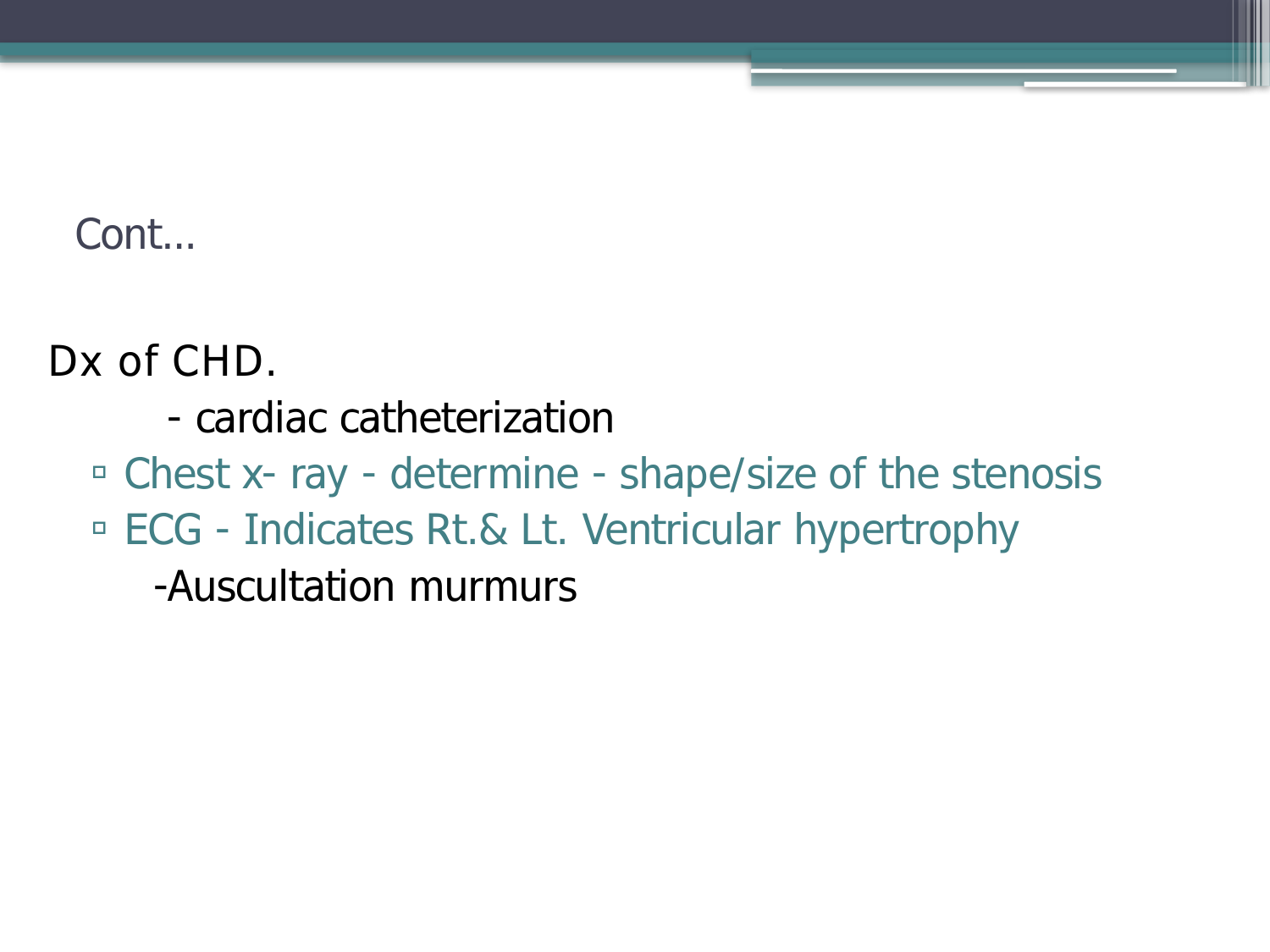

# Cont…
Dx of CHD.
         - cardiac catheterization
Chest x- ray - determine - shape/size of the stenosis
ECG - Indicates Rt.& Lt. Ventricular hypertrophy
        -Auscultation murmurs